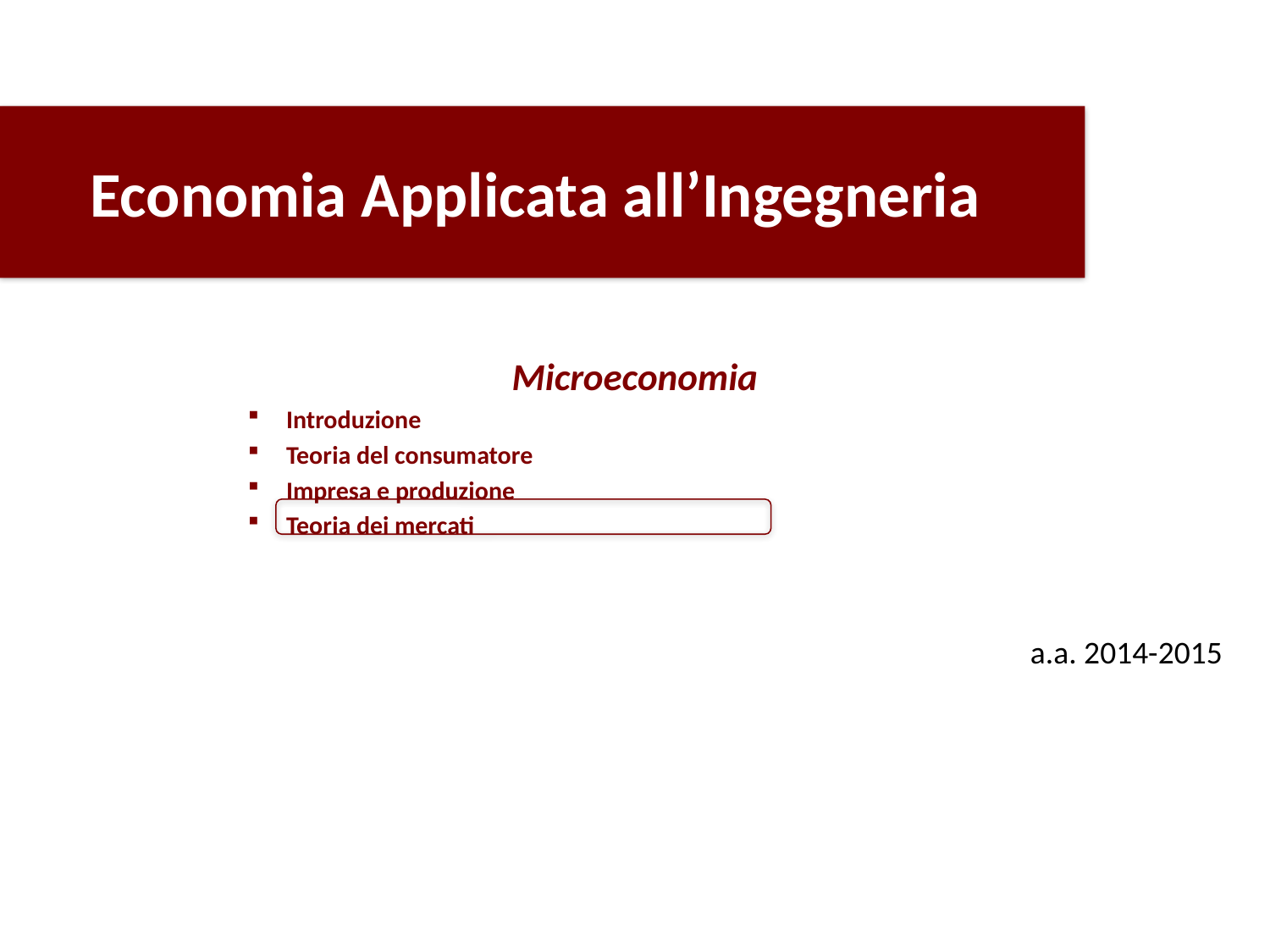

Microeconomia
Introduzione
Teoria del consumatore
Impresa e produzione
Teoria dei mercati